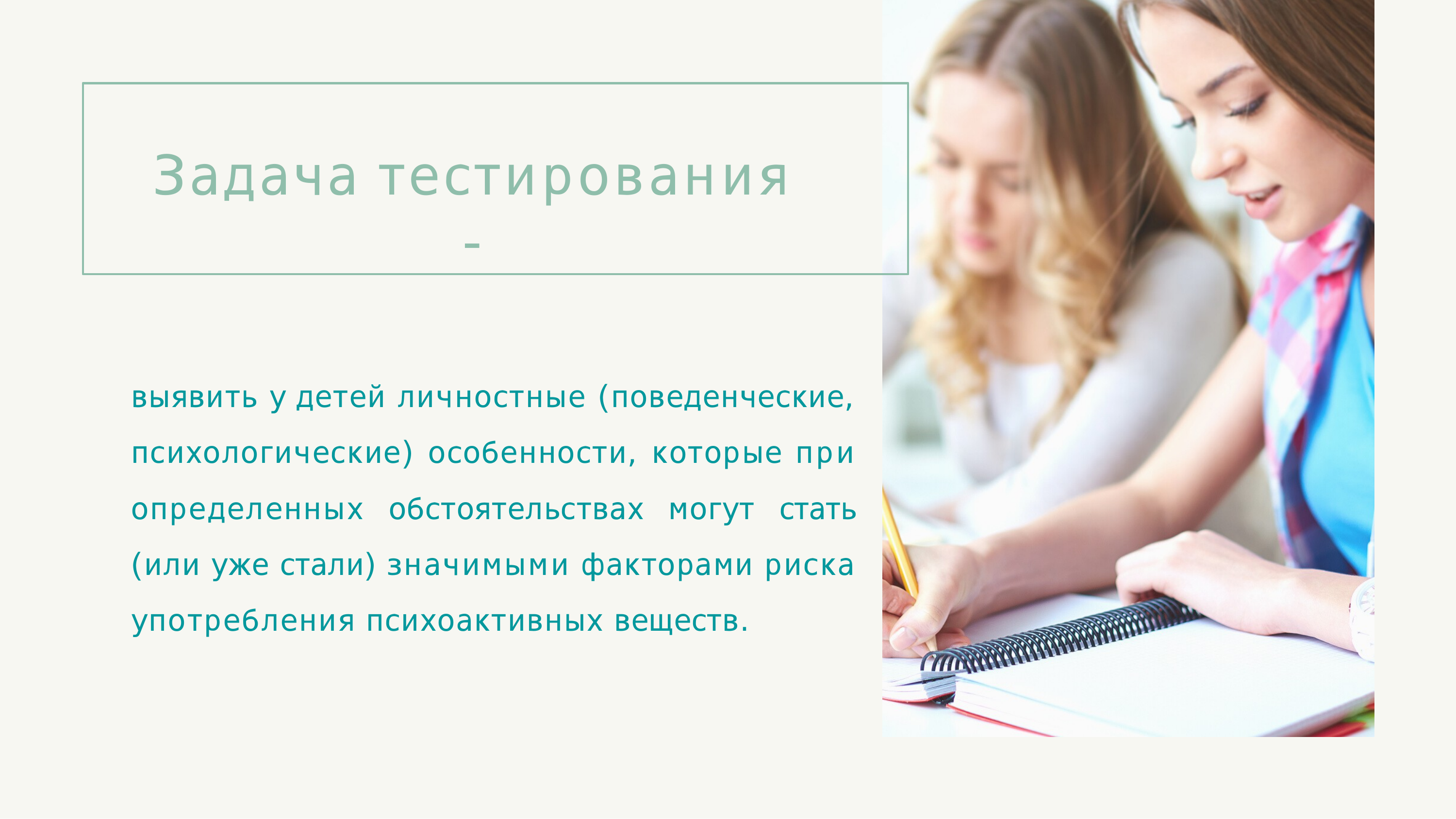

Задача тестирования
-
выявить у детей личностные (поведенческие, психологические) особенности, которые при определенных  обстоятельствах  могут  стать (или уже стали) значимыми факторами риска употребления психоактивных веществ.